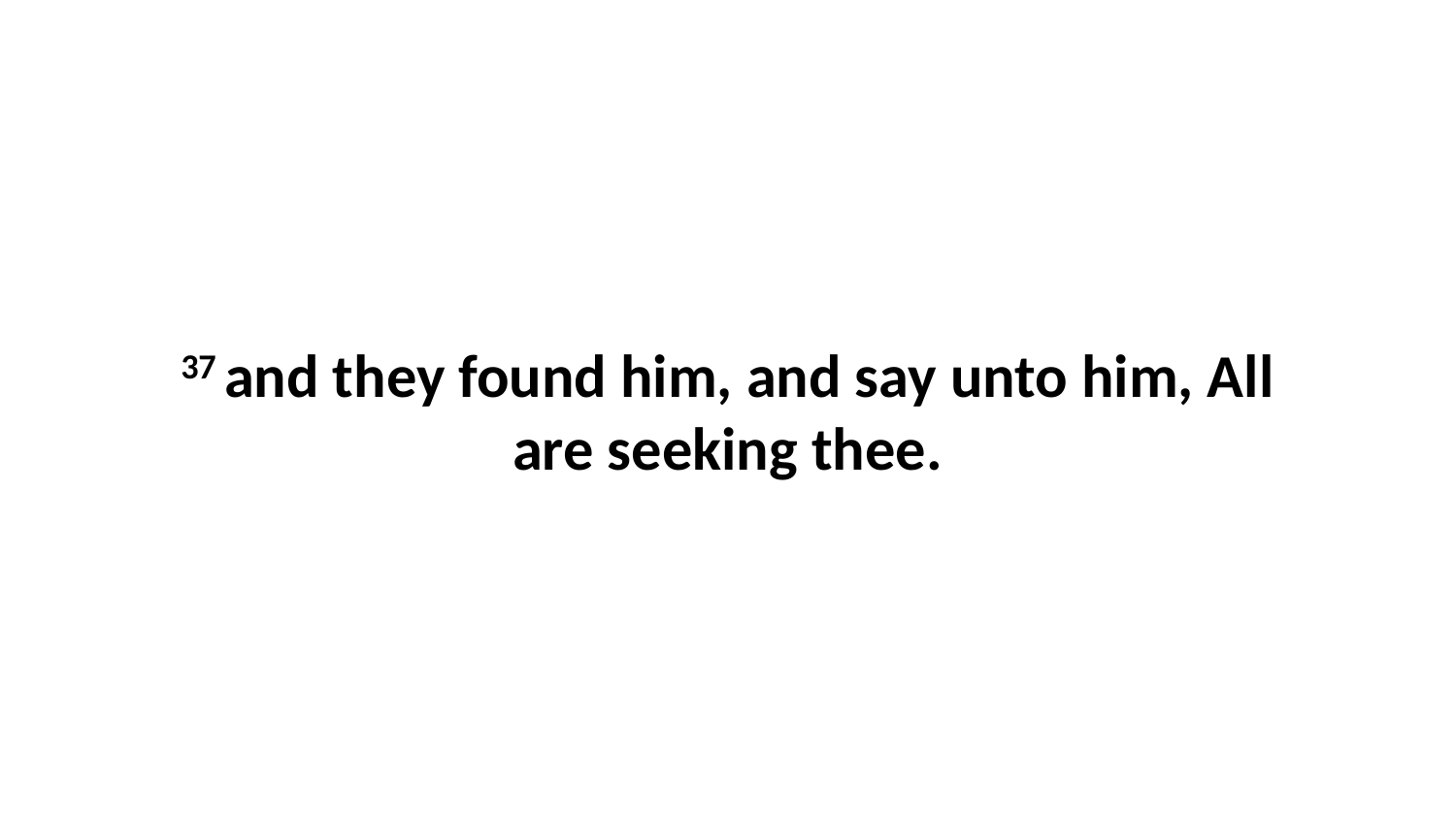

37 and they found him, and say unto him, All are seeking thee.